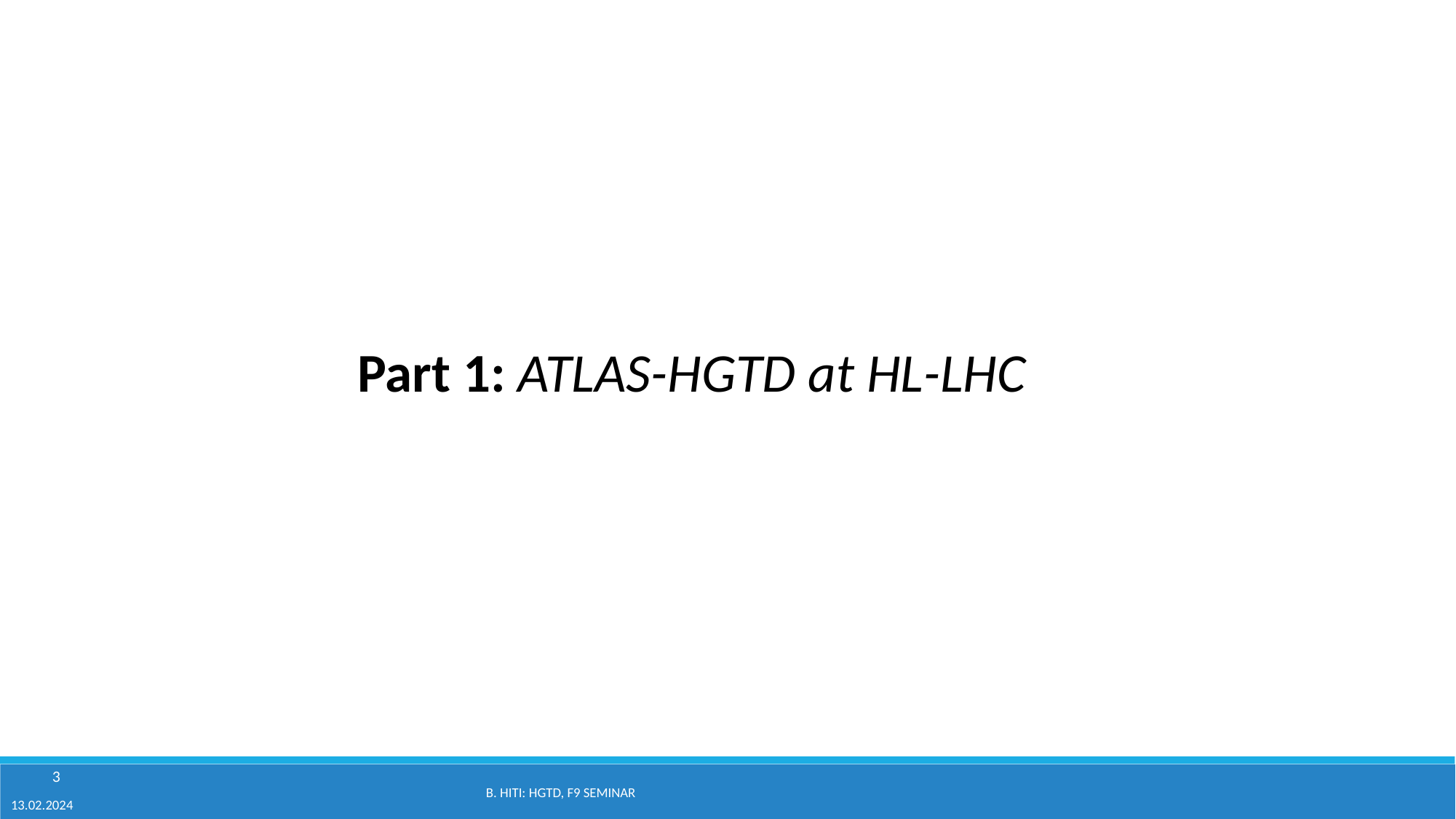

Part 1: ATLAS-HGTD at HL-LHC
3
B. Hiti: HGTD, F9 Seminar
13.02.2024